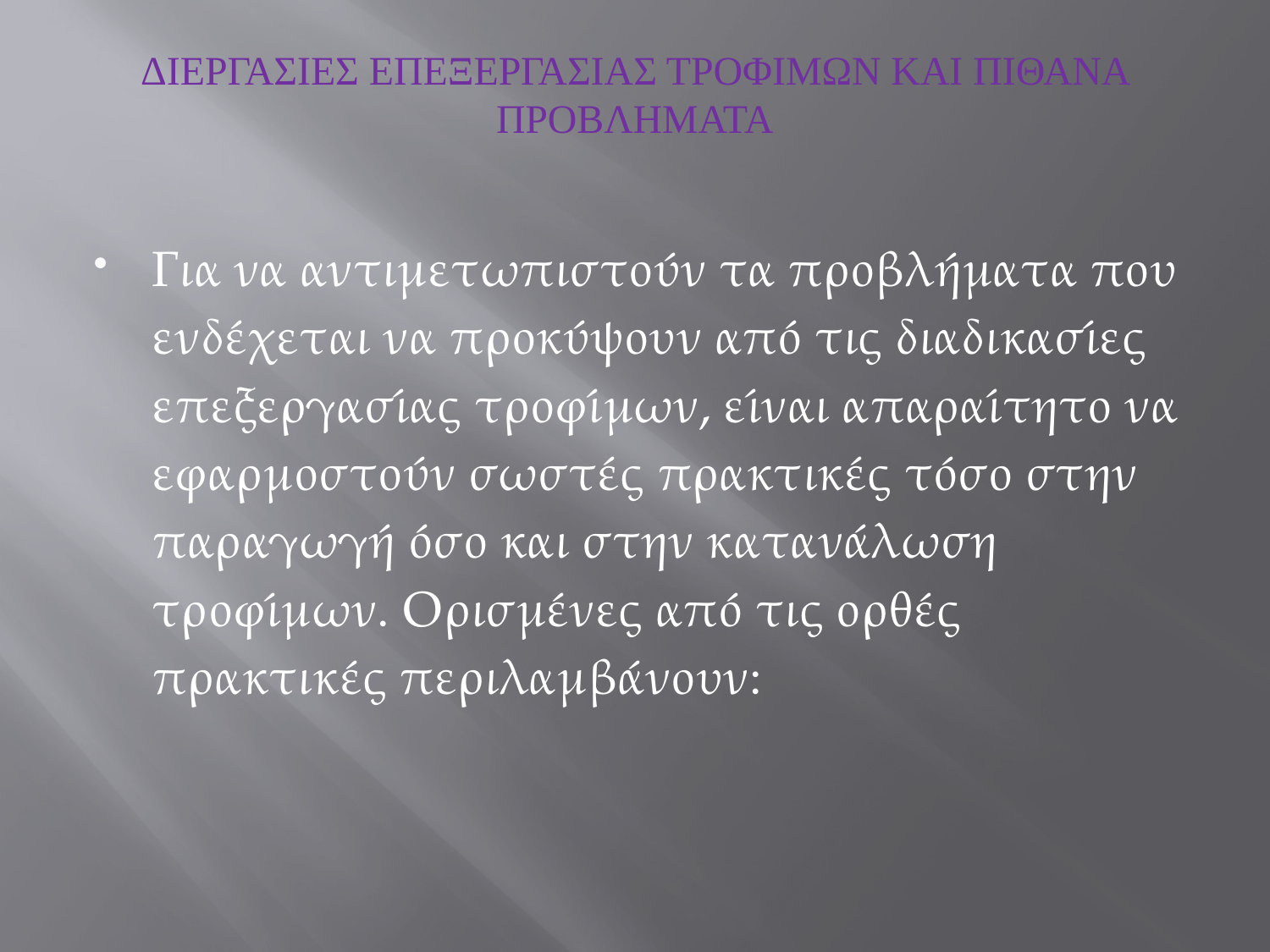

# ΔΙΕΡΓΑΣΙΕΣ ΕΠΕΞΕΡΓΑΣΙΑΣ ΤΡΟΦΙΜΩΝ ΚΑΙ ΠΙΘΑΝΑ ΠΡΟΒΛΗΜΑΤΑ
Για να αντιμετωπιστούν τα προβλήματα που ενδέχεται να προκύψουν από τις διαδικασίες επεξεργασίας τροφίμων, είναι απαραίτητο να εφαρμοστούν σωστές πρακτικές τόσο στην παραγωγή όσο και στην κατανάλωση τροφίμων. Ορισμένες από τις ορθές πρακτικές περιλαμβάνουν: